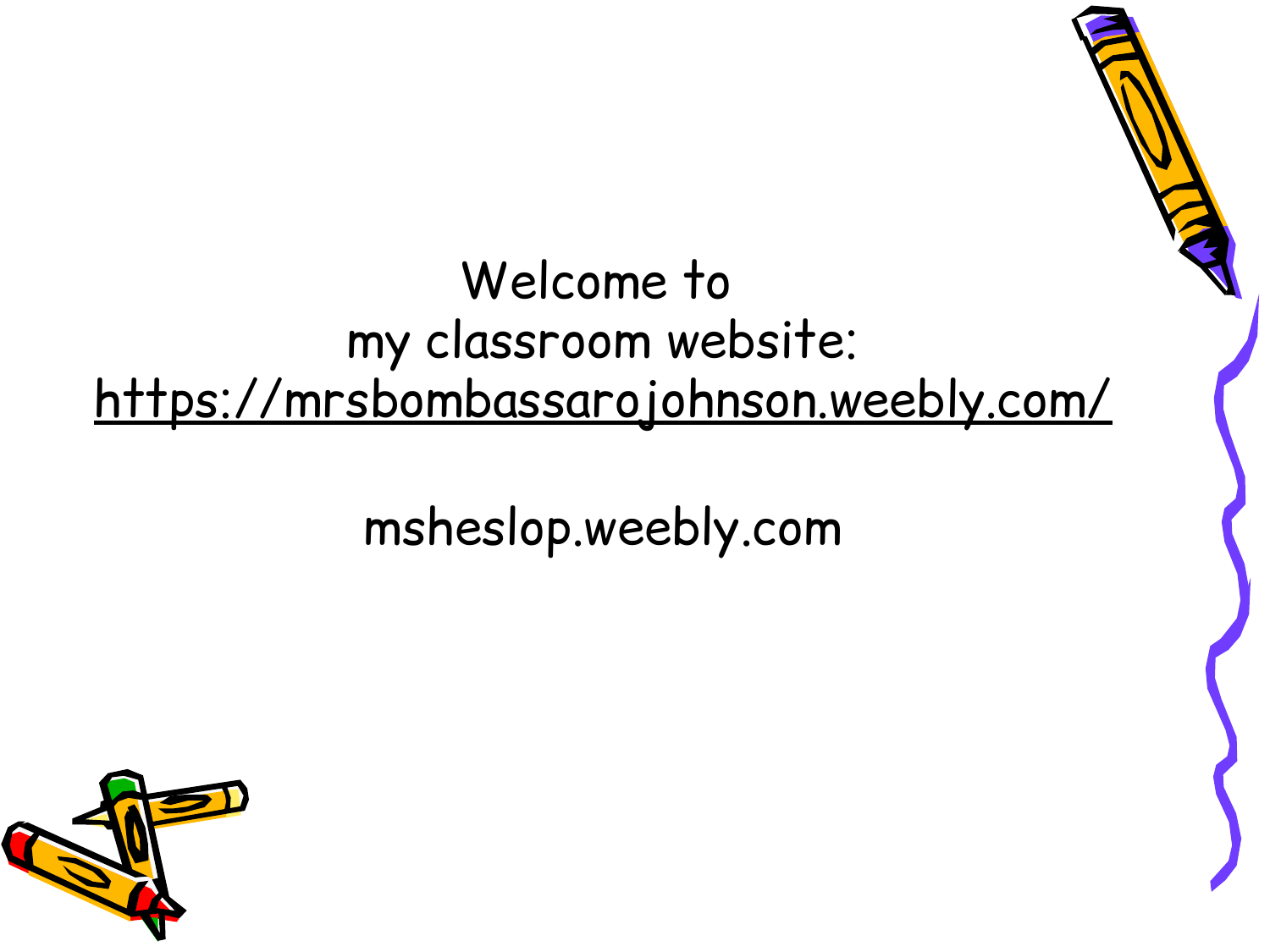

# Welcome to my classroom website: https://mrsbombassarojohnson.weebly.com/ msheslop.weebly.com